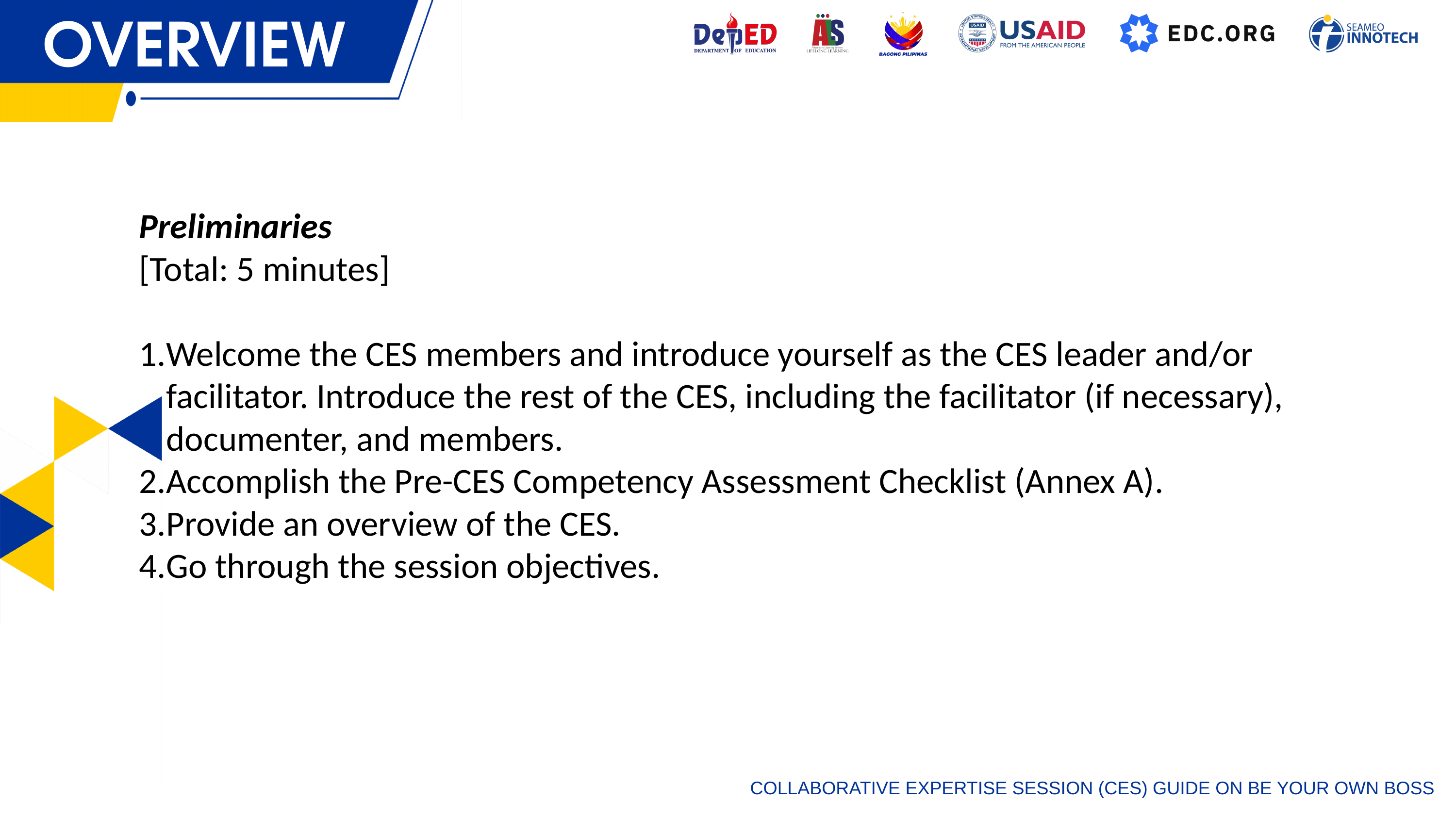

OVERVIEW

OVERVIEW
Preliminaries
[Total: 5 minutes]

Welcome the CES members and introduce yourself as the CES leader and/or facilitator. Introduce the rest of the CES, including the facilitator (if necessary), documenter, and members.
Accomplish the Pre-CES Competency Assessment Checklist (Annex A).
Provide an overview of the CES.
Go through the session objectives.

COLLABORATIVE EXPERTISE SESSION (CES) GUIDE ON BE YOUR OWN BOSS